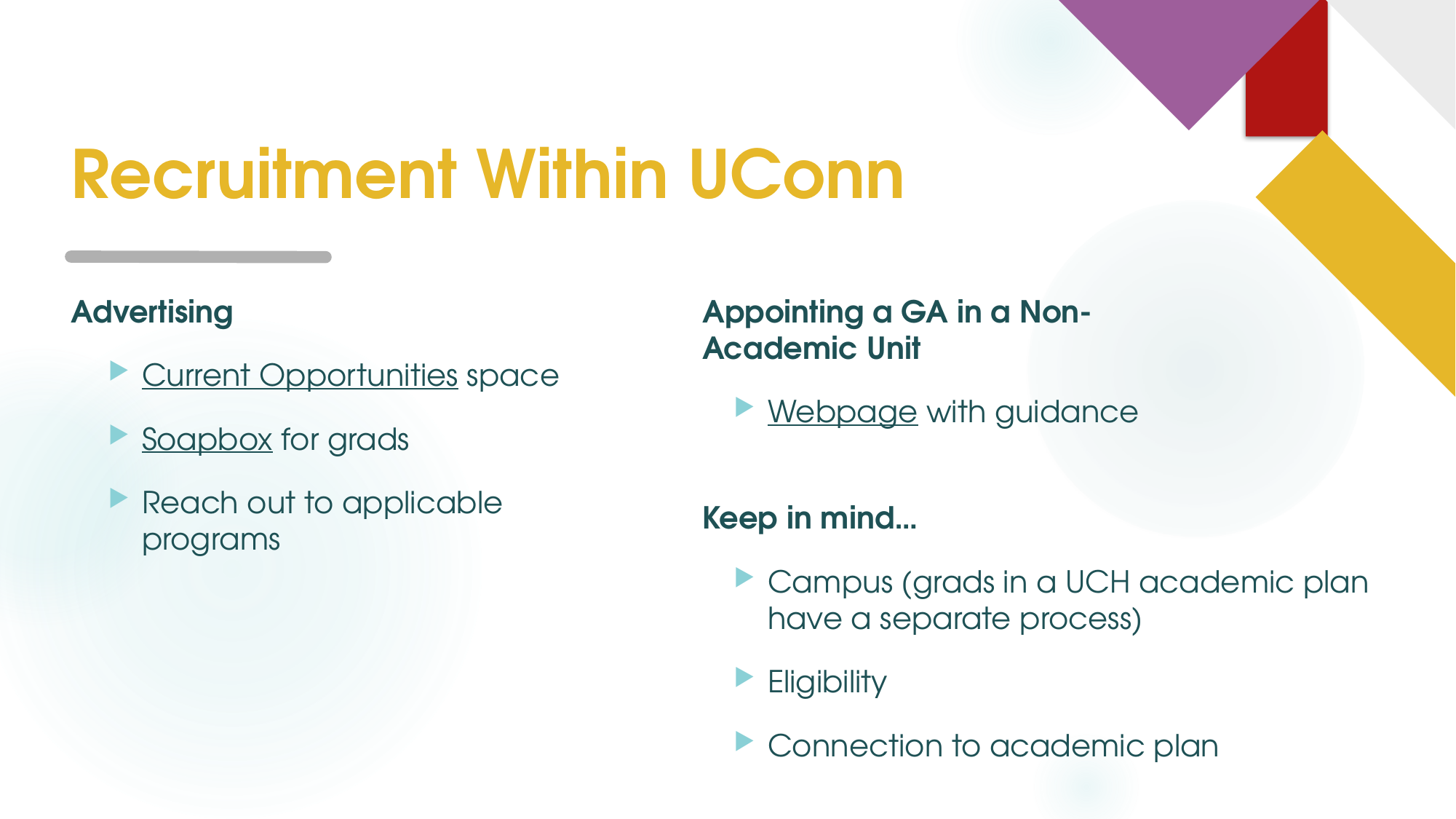

# Recruitment Within UConn
Advertising
Current Opportunities space
Soapbox for grads
Reach out to applicable programs
Appointing a GA in a Non-Academic Unit
Webpage with guidance
Keep in mind…
Campus (grads in a UCH academic plan have a separate process)
Eligibility
Connection to academic plan